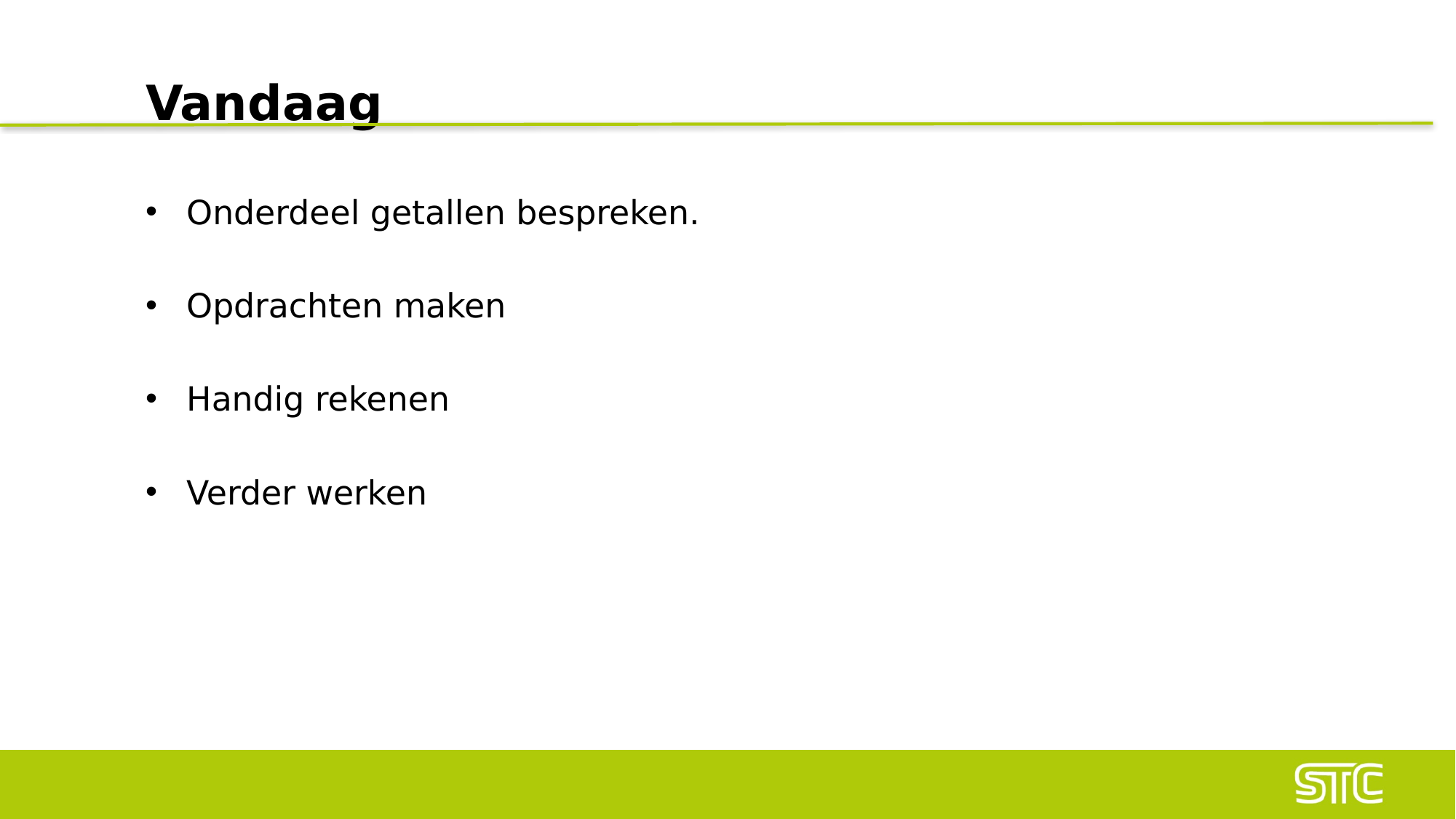

# Vandaag
Onderdeel getallen bespreken.

Opdrachten maken

Handig rekenen

Verder werken